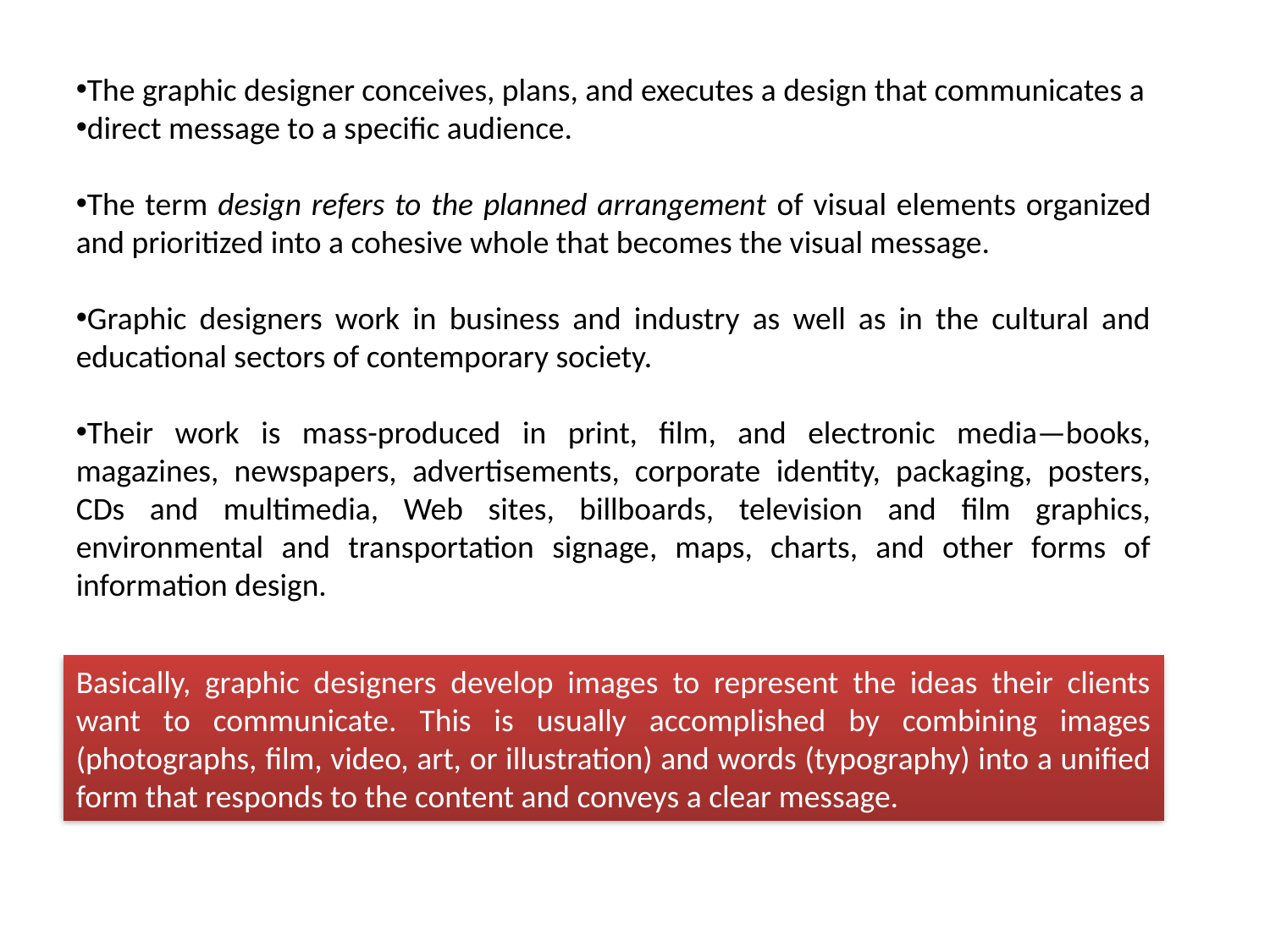

The graphic designer conceives, plans, and executes a design that communicates a
direct message to a specific audience.

The term design refers to the planned arrangement of visual elements organized and prioritized into a cohesive whole that becomes the visual message.

Graphic designers work in business and industry as well as in the cultural and educational sectors of contemporary society.

Their work is mass-produced in print, film, and electronic media—books, magazines, newspapers, advertisements, corporate identity, packaging, posters, CDs and multimedia, Web sites, billboards, television and film graphics, environmental and transportation signage, maps, charts, and other forms of information design.
Basically, graphic designers develop images to represent the ideas their clients want to communicate. This is usually accomplished by combining images (photographs, film, video, art, or illustration) and words (typography) into a unified form that responds to the content and conveys a clear message.